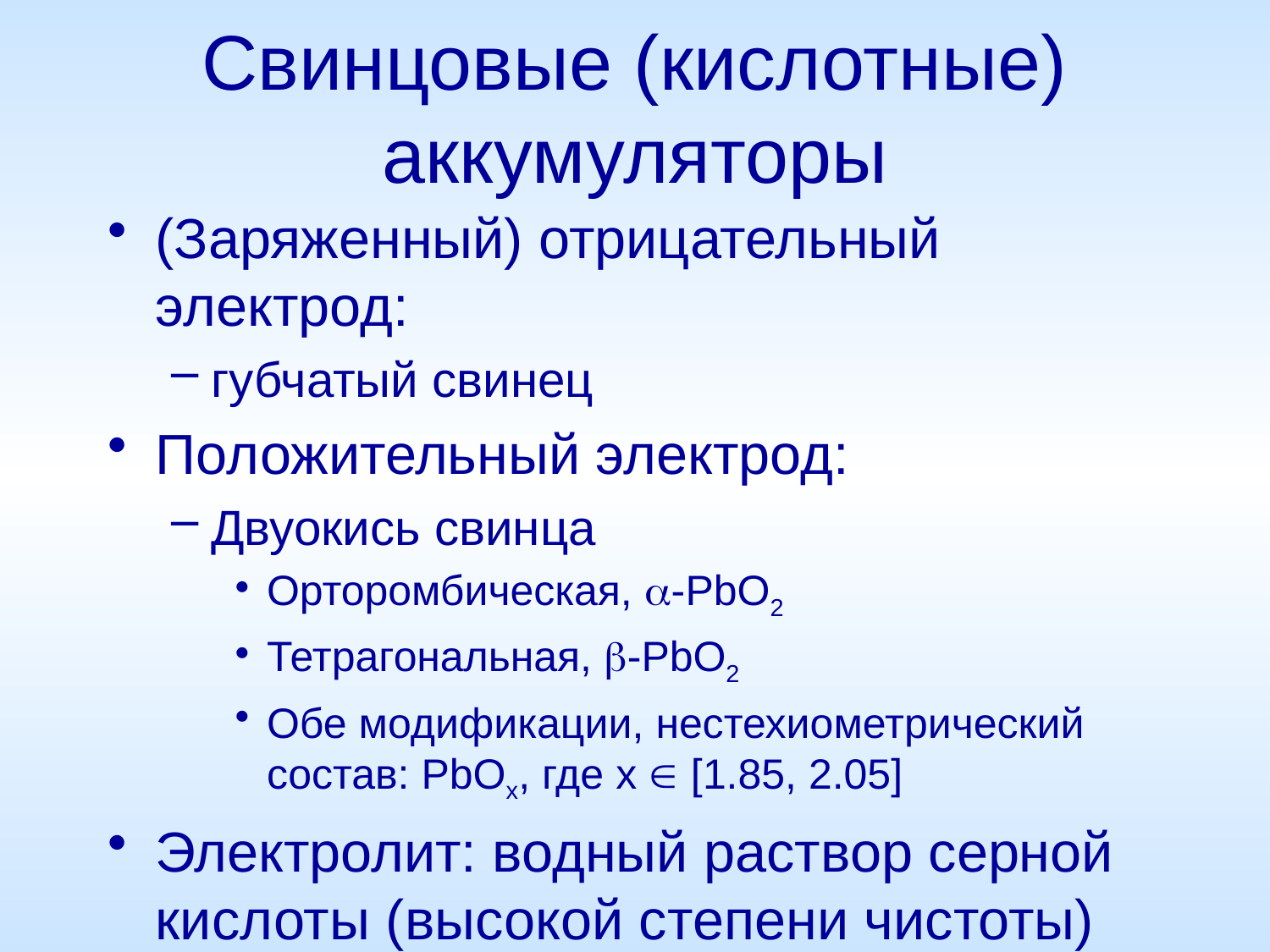

# Свинцовые (кислотные) аккумуляторы
(Заряженный) отрицательный электрод:
губчатый свинец
Положительный электрод:
Двуокись свинца
Орторомбическая, α-PbO2
Тетрагональная, β-PbO2
Обе модификации, нестехиометрический состав: PbOx, где x ∈ [1.85, 2.05]
Электролит: водный раствор серной кислоты (высокой степени чистоты)